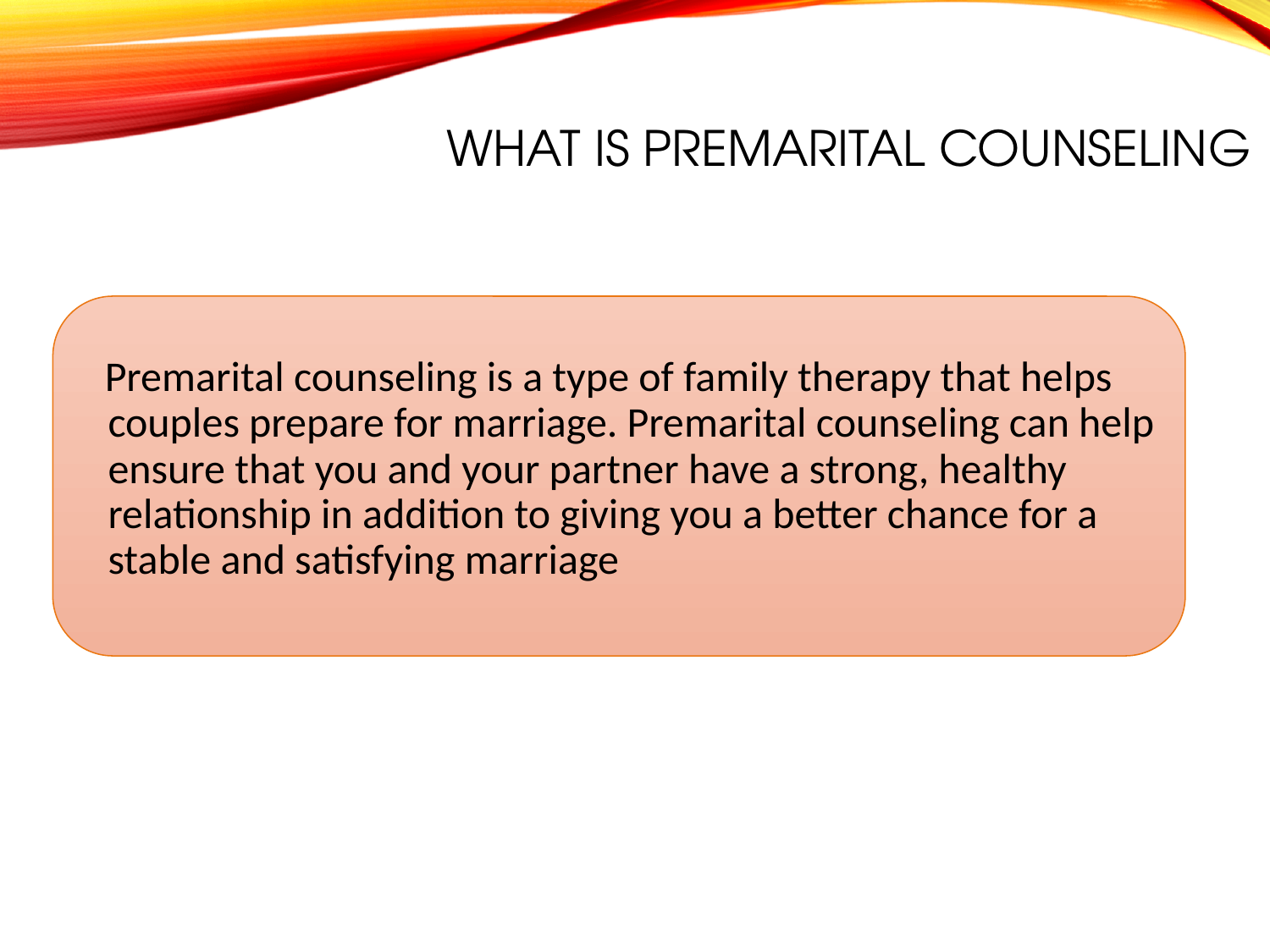

# What is premarital counseling

   Premarital counseling is a type of family therapy that helps couples prepare for marriage. Premarital counseling can help ensure that you and your partner have a strong, healthy relationship in addition to giving you a better chance for a stable and satisfying marriage